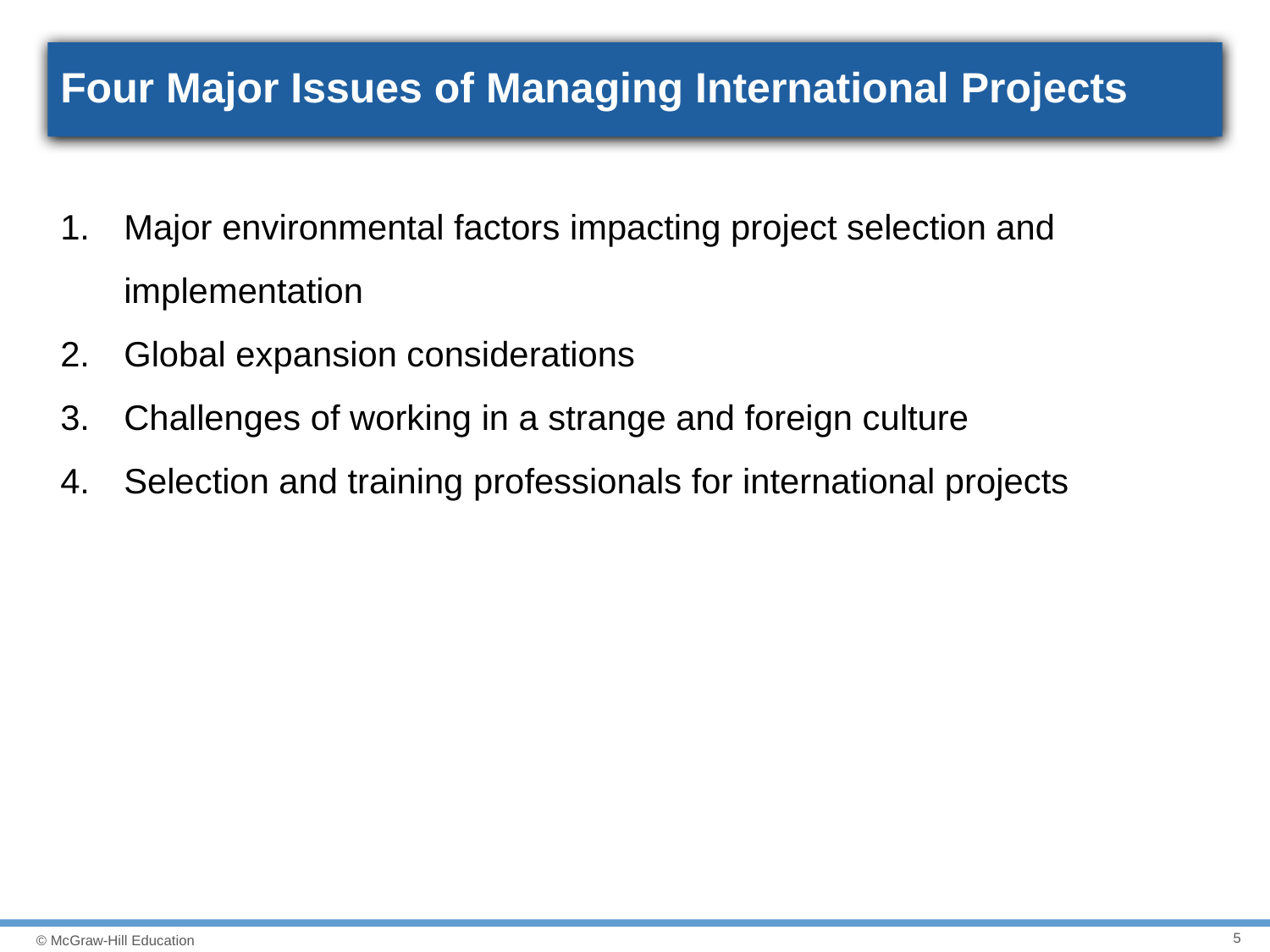

# Four Major Issues of Managing International Projects
Major environmental factors impacting project selection and implementation
Global expansion considerations
Challenges of working in a strange and foreign culture
Selection and training professionals for international projects
5